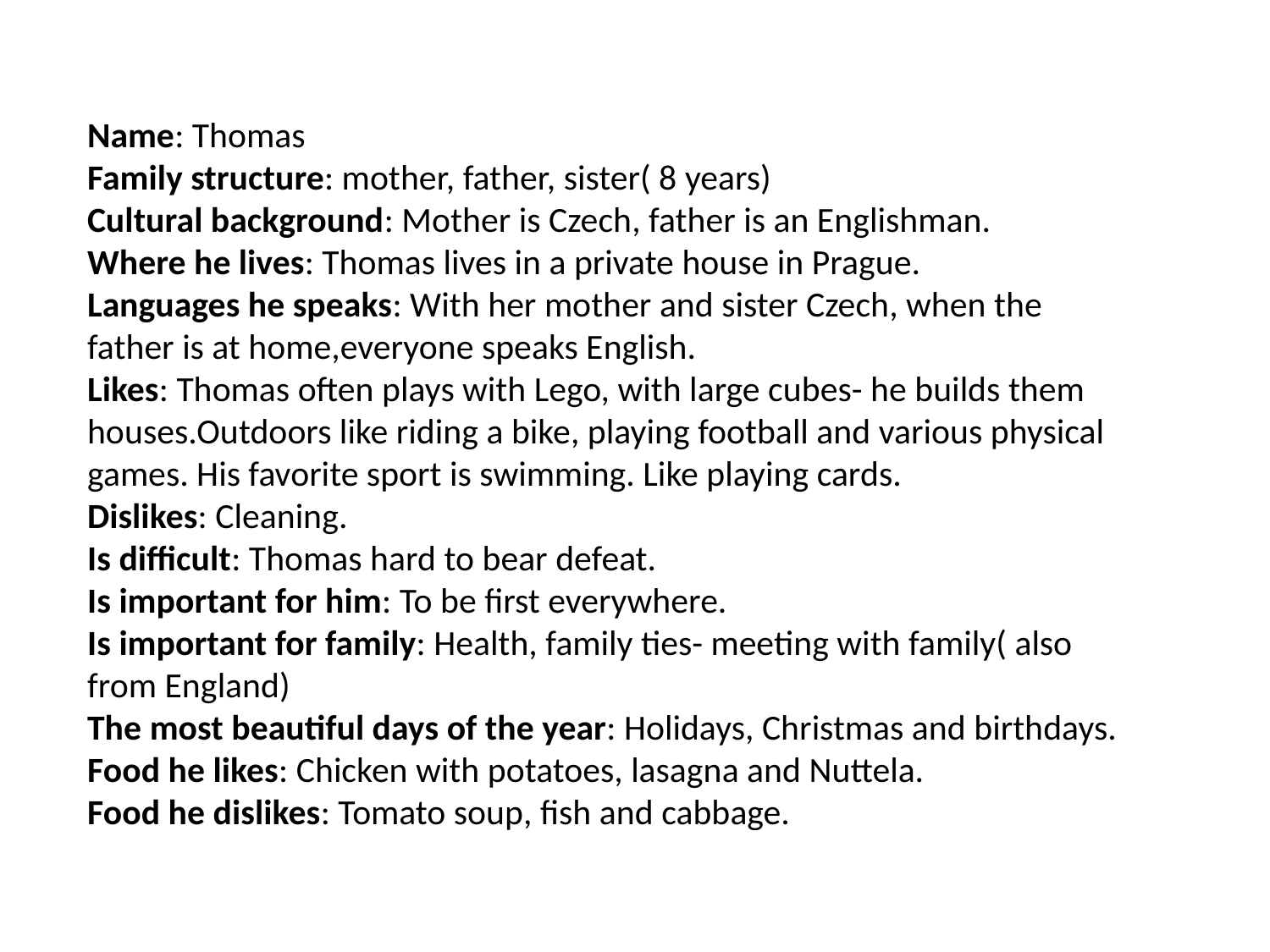

Name: Thomas
Family structure: mother, father, sister( 8 years)
Cultural background: Mother is Czech, father is an Englishman.
Where he lives: Thomas lives in a private house in Prague.
Languages he speaks: With her mother and sister Czech, when the father is at home,everyone speaks English.
Likes: Thomas often plays with Lego, with large cubes- he builds them houses.Outdoors like riding a bike, playing football and various physical games. His favorite sport is swimming. Like playing cards.
Dislikes: Cleaning.
Is difficult: Thomas hard to bear defeat.
Is important for him: To be first everywhere.
Is important for family: Health, family ties- meeting with family( also from England)
The most beautiful days of the year: Holidays, Christmas and birthdays.
Food he likes: Chicken with potatoes, lasagna and Nuttela.
Food he dislikes: Tomato soup, fish and cabbage.